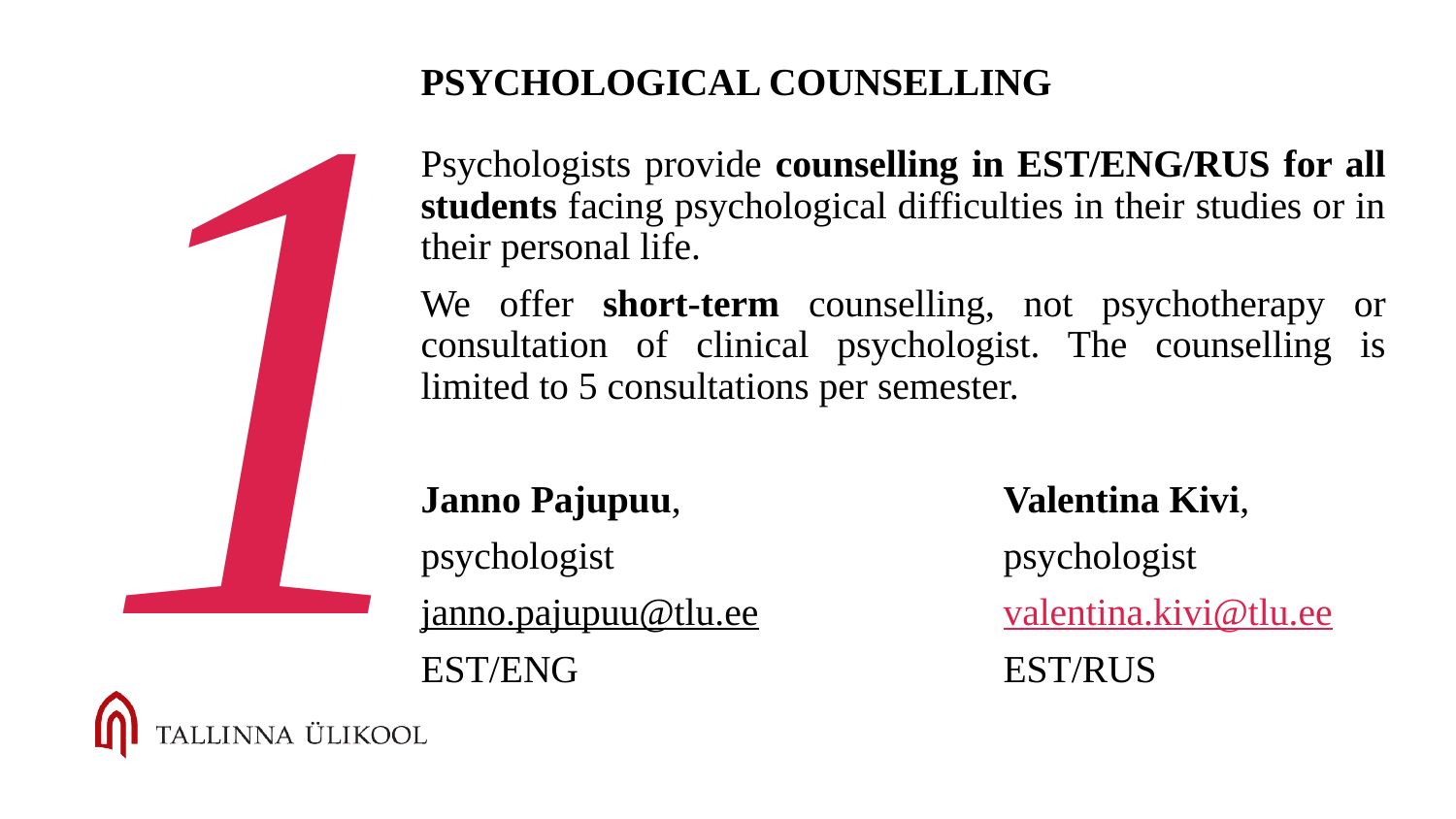

1
PSYCHOLOGICAL COUNSELLING
Psychologists provide counselling in EST/ENG/RUS for all students facing psychological difficulties in their studies or in their personal life.
We offer short-term counselling, not psychotherapy or consultation of clinical psychologist. The counselling is limited to 5 consultations per semester.

Janno Pajupuu, 			Valentina Kivi,
psychologist			psychologist
janno.pajupuu@tlu.ee 		valentina.kivi@tlu.ee
EST/ENG			EST/RUS